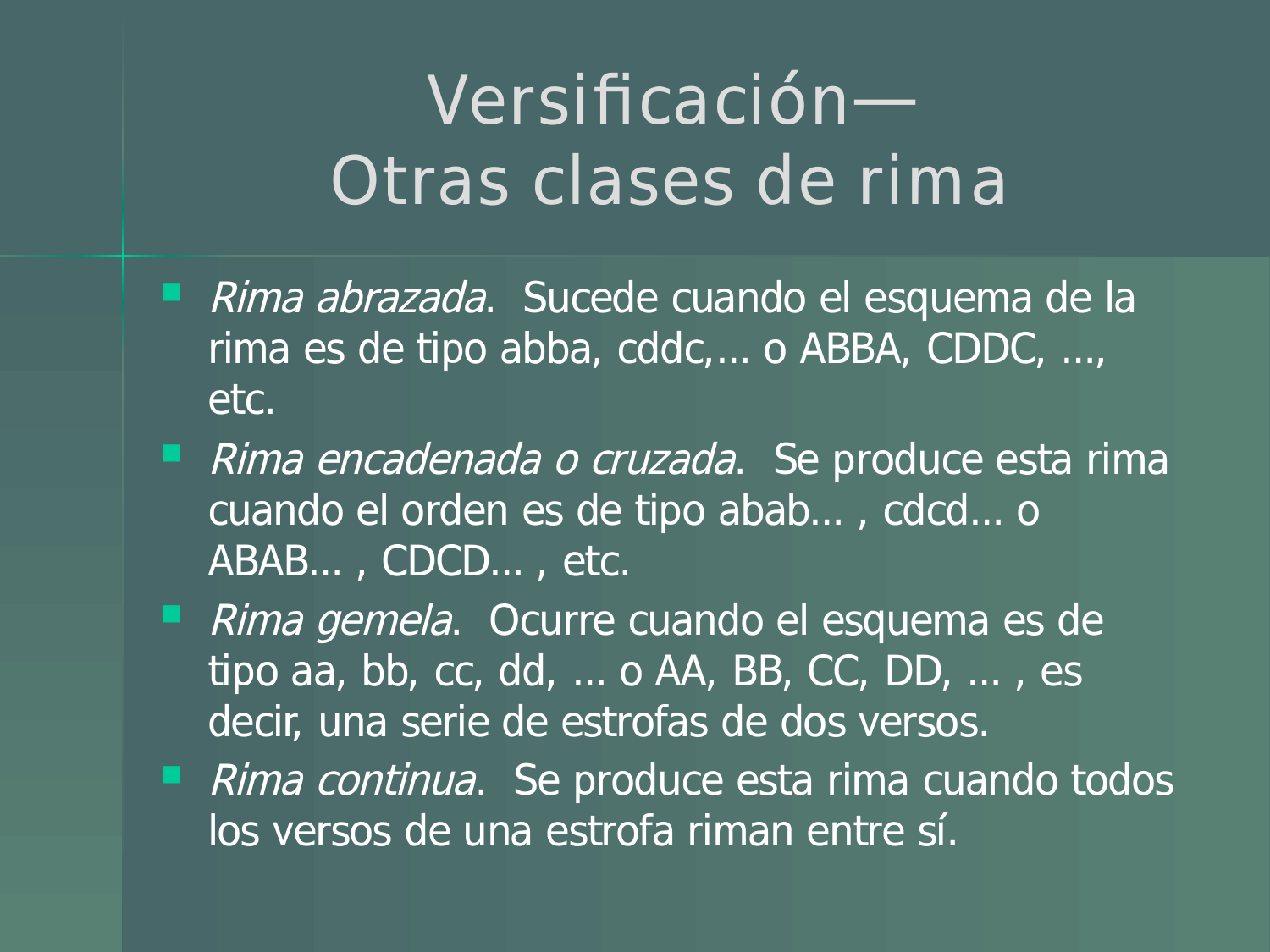

# Versificación— Otras clases de rima
Rima abrazada.  Sucede cuando el esquema de la rima es de tipo abba, cddc,… o ABBA, CDDC, …, etc.
Rima encadenada o cruzada.  Se produce esta rima cuando el orden es de tipo abab… , cdcd… o ABAB… , CDCD… , etc.
Rima gemela.  Ocurre cuando el esquema es de tipo aa, bb, cc, dd, … o AA, BB, CC, DD, … , es decir, una serie de estrofas de dos versos.
Rima continua.  Se produce esta rima cuando todos los versos de una estrofa riman entre sí.